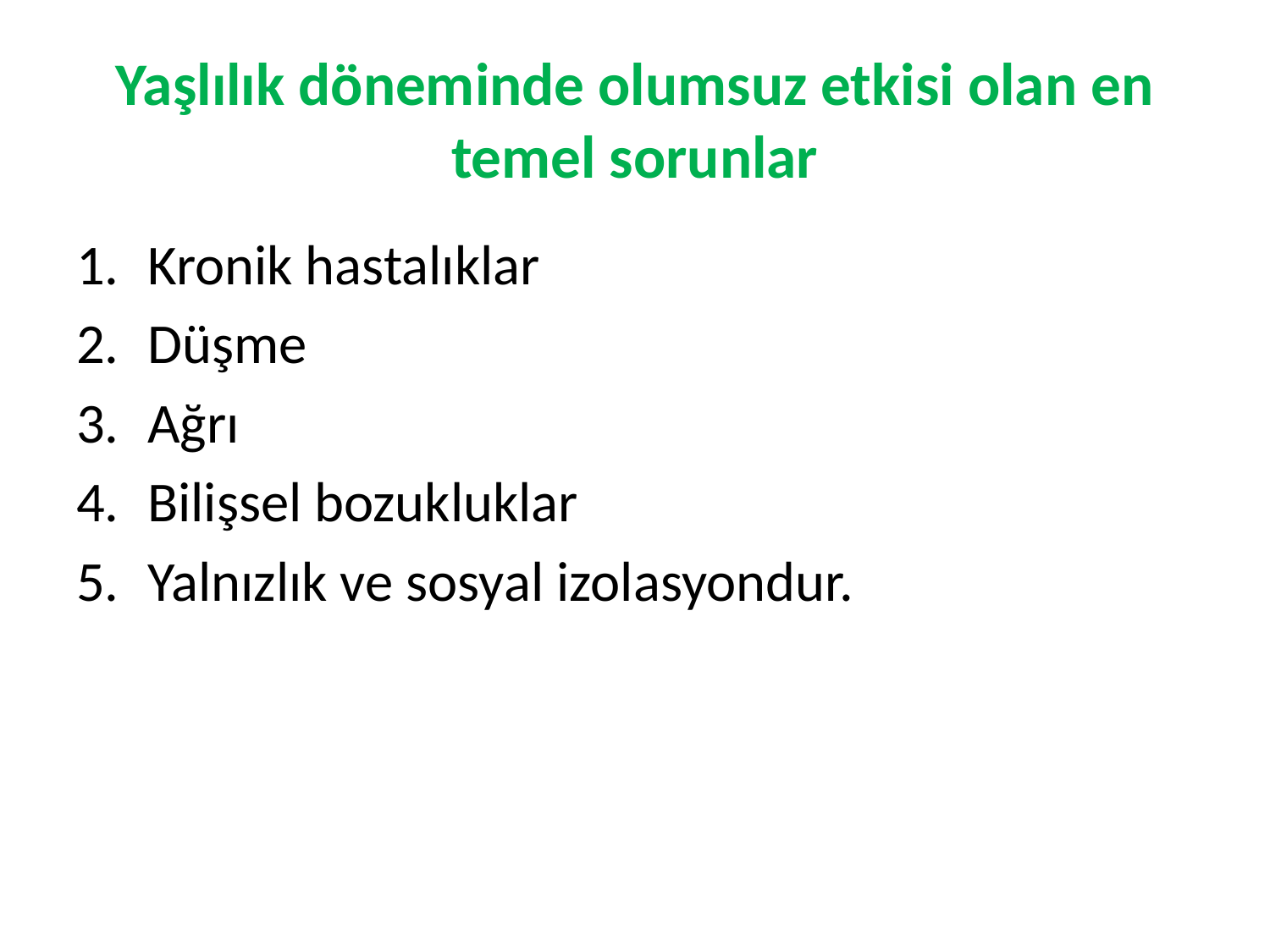

# Yaşlılık döneminde olumsuz etkisi olan en temel sorunlar
Kronik hastalıklar
Düşme
Ağrı
Bilişsel bozukluklar
Yalnızlık ve sosyal izolasyondur.